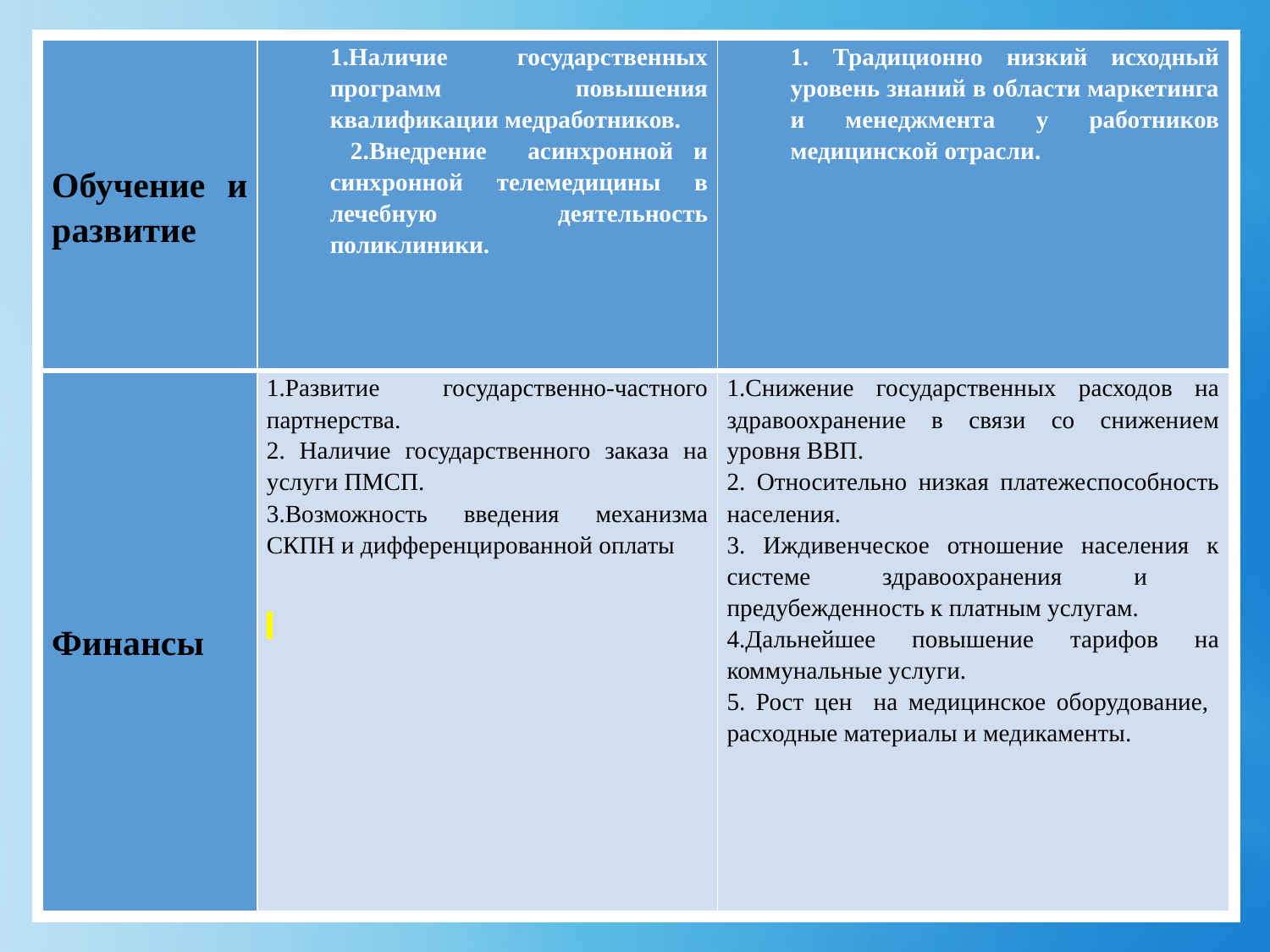

| Обучение и развитие | 1.Наличие государственных программ повышения квалификации медработников. 2.Внедрение асинхронной и синхронной телемедицины в лечебную деятельность поликлиники. | 1. Традиционно низкий исходный уровень знаний в области маркетинга и менеджмента у работников медицинской отрасли. |
| --- | --- | --- |
| Финансы | 1.Развитие государственно-частного партнерства. 2. Наличие государственного заказа на услуги ПМСП. 3.Возможность введения механизма СКПН и дифференцированной оплаты | 1.Снижение государственных расходов на здравоохранение в связи со снижением уровня ВВП. 2. Относительно низкая платежеспособность населения. 3. Иждивенческое отношение населения к системе здравоохранения и предубежденность к платным услугам. 4.Дальнейшее повышение тарифов на коммунальные услуги. 5. Рост цен на медицинское оборудование, расходные материалы и медикаменты. |